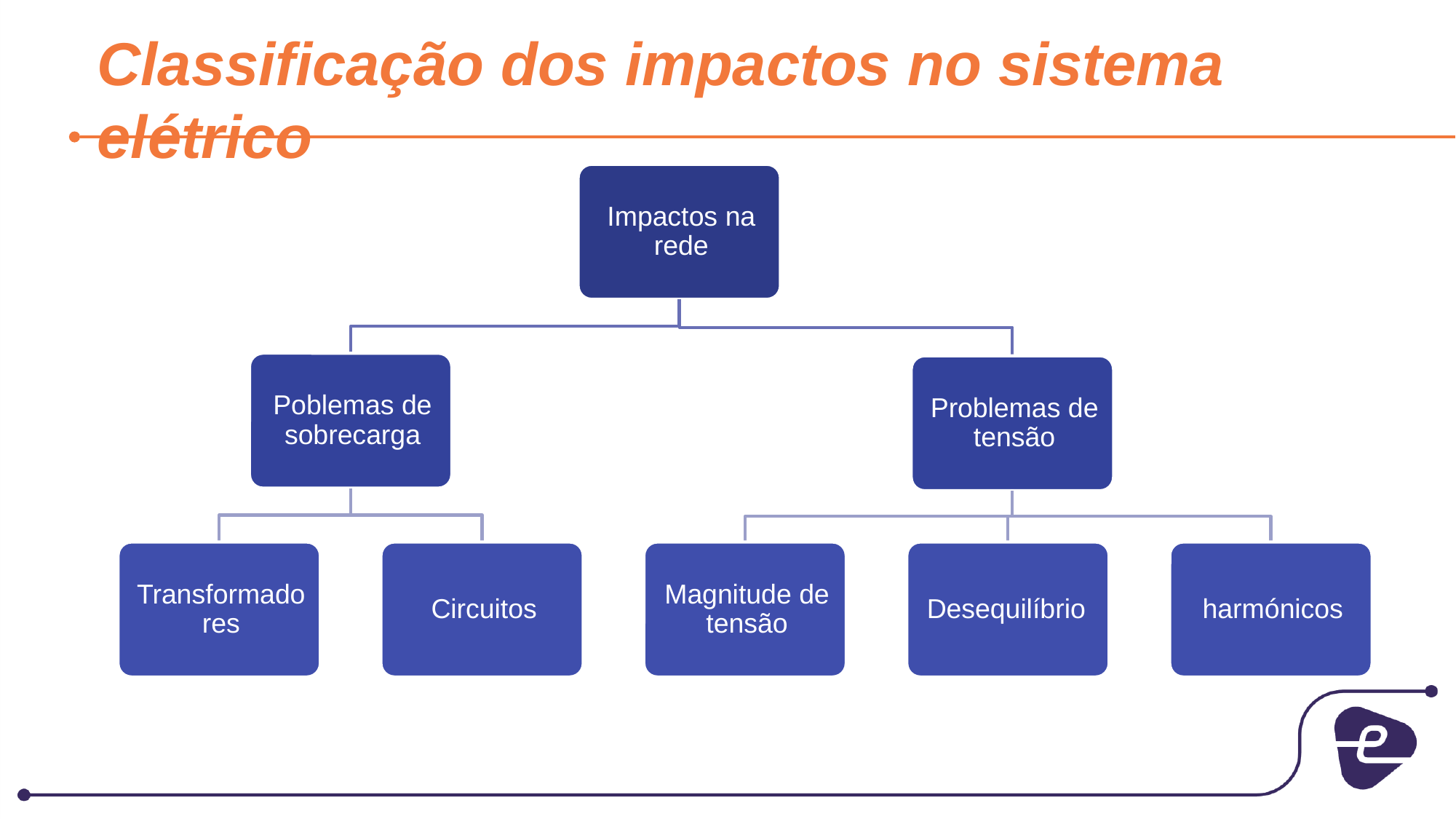

# Classificação dos impactos no sistema elétrico
Impactos na rede
Poblemas de sobrecarga
Transformadores
Circuitos
Problemas de tensão
Magnitude de tensão
Desequilíbrio
harmónicos